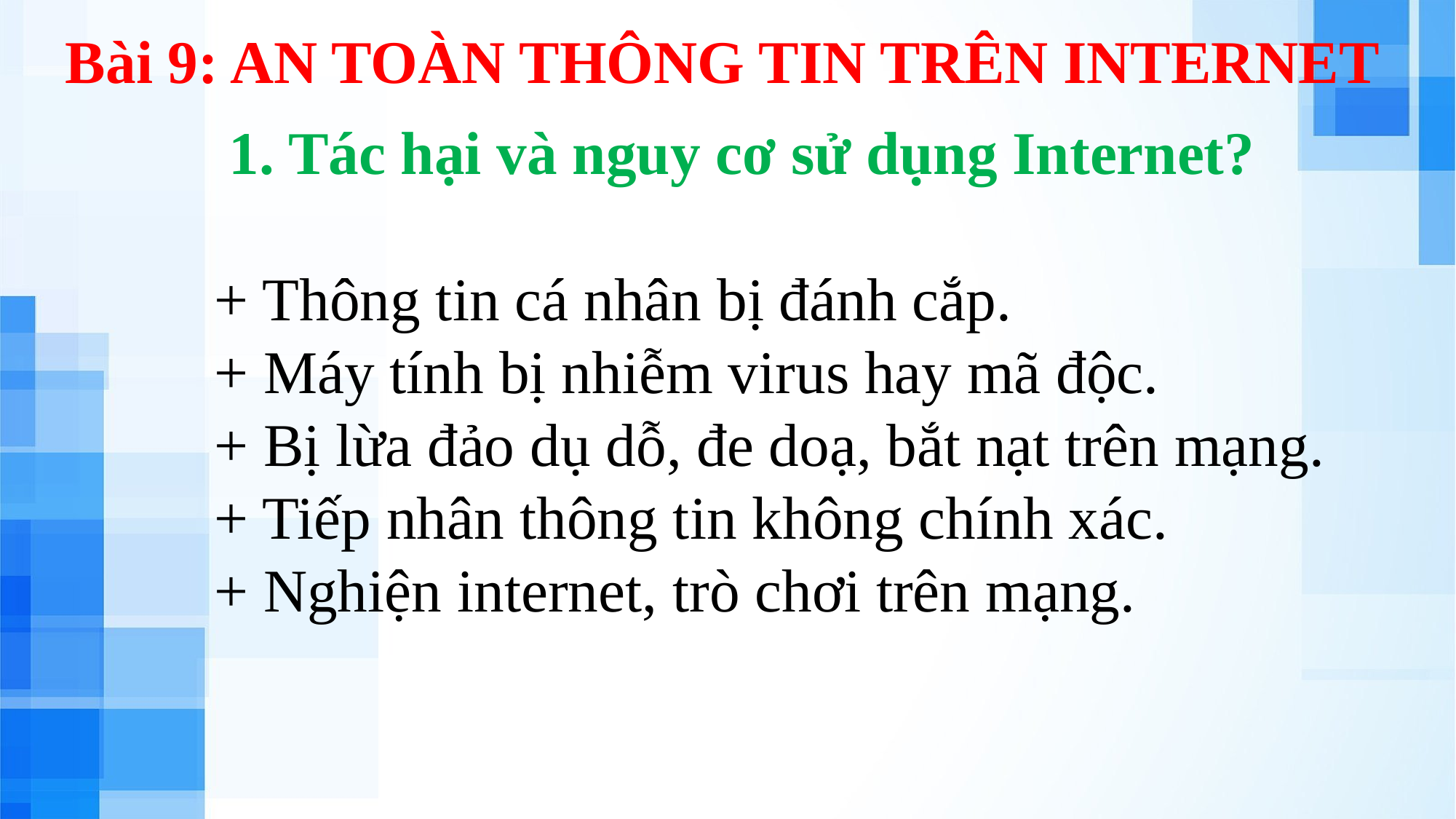

Bài 9: AN TOÀN THÔNG TIN TRÊN INTERNET
1. Tác hại và nguy cơ sử dụng Internet?
+ Thông tin cá nhân bị đánh cắp.
+ Máy tính bị nhiễm virus hay mã độc.
+ Bị lừa đảo dụ dỗ, đe doạ, bắt nạt trên mạng.
+ Tiếp nhân thông tin không chính xác.
+ Nghiện internet, trò chơi trên mạng.